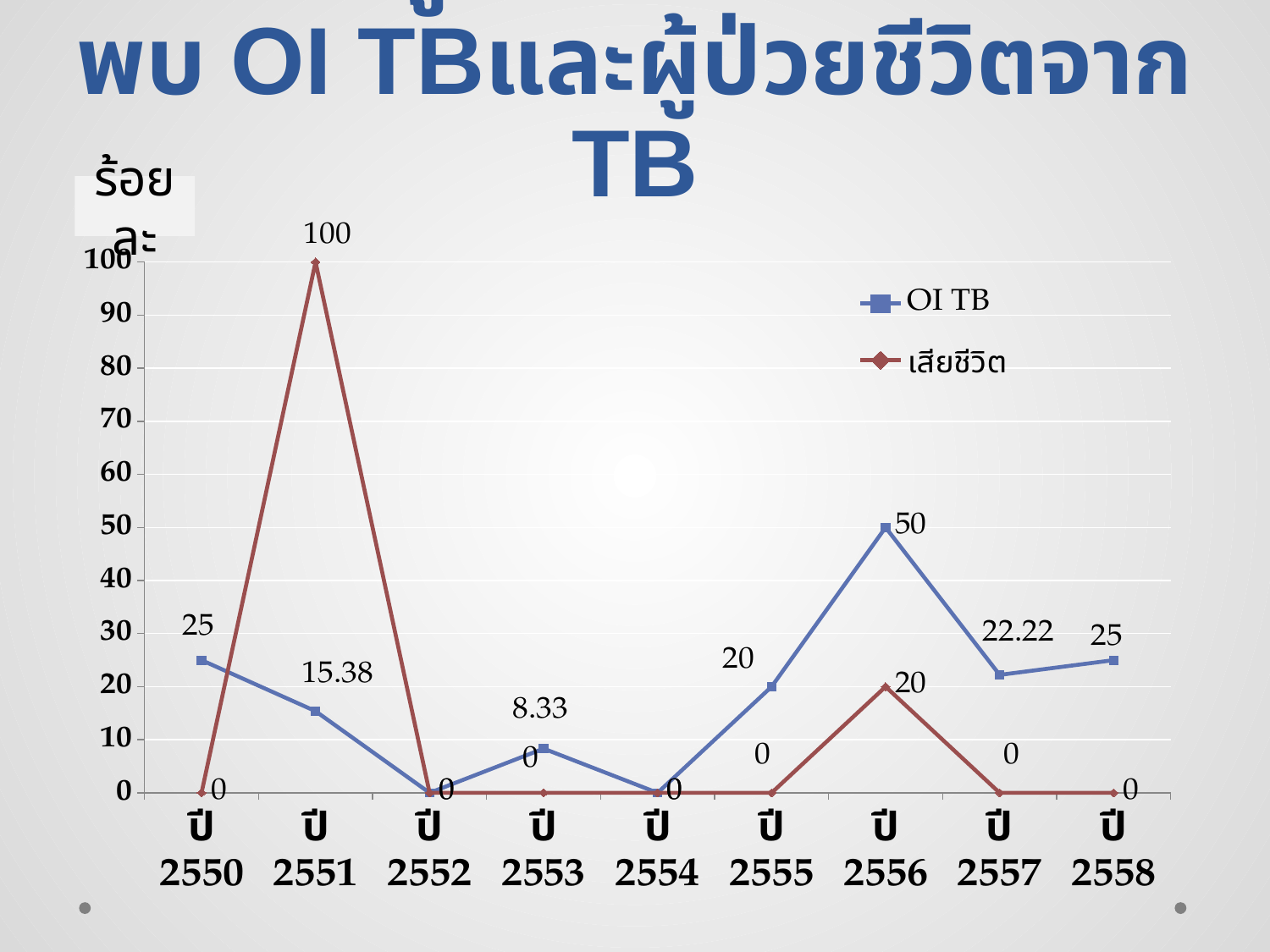

# ร้อยละผู้ป่วยAID  รายใหม่พบ OI TBและผู้ป่วยชีวิตจาก TB
ร้อยละ

### Chart

| Category | OI TB | เสียชีวิต |
|---|---|---|
| ปี 2550 | 25.0 | 0.0 |
| ปี 2551 | 15.38 | 100.0 |
| ปี 2552 | 0.0 | 0.0 |
| ปี 2553 | 8.33 | 0.0 |
| ปี 2554 | 0.0 | 0.0 |
| ปี 2555 | 20.0 | 0.0 |
| ปี 2556 | 50.0 | 20.0 |
| ปี 2557 | 22.22 | 0.0 |
| ปี 2558 | 25.0 | 0.0 |